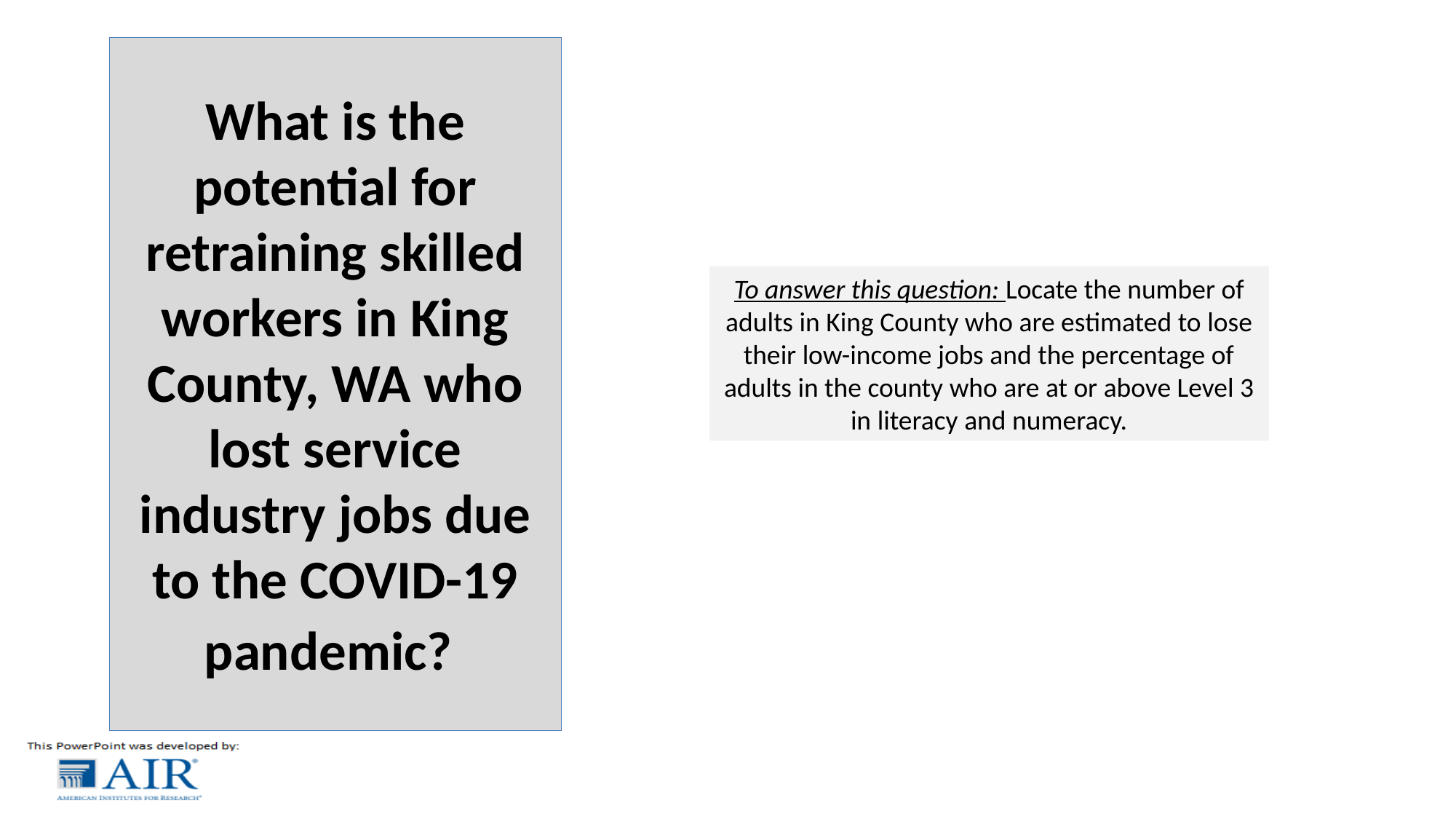

# What is the potential for retraining skilled workers in King County, WA who lost service industry jobs due to the COVID-19 pandemic?
To answer this question: Locate the number of adults in King County who are estimated to lose their low-income jobs and the percentage of adults in the county who are at or above Level 3 in literacy and numeracy.